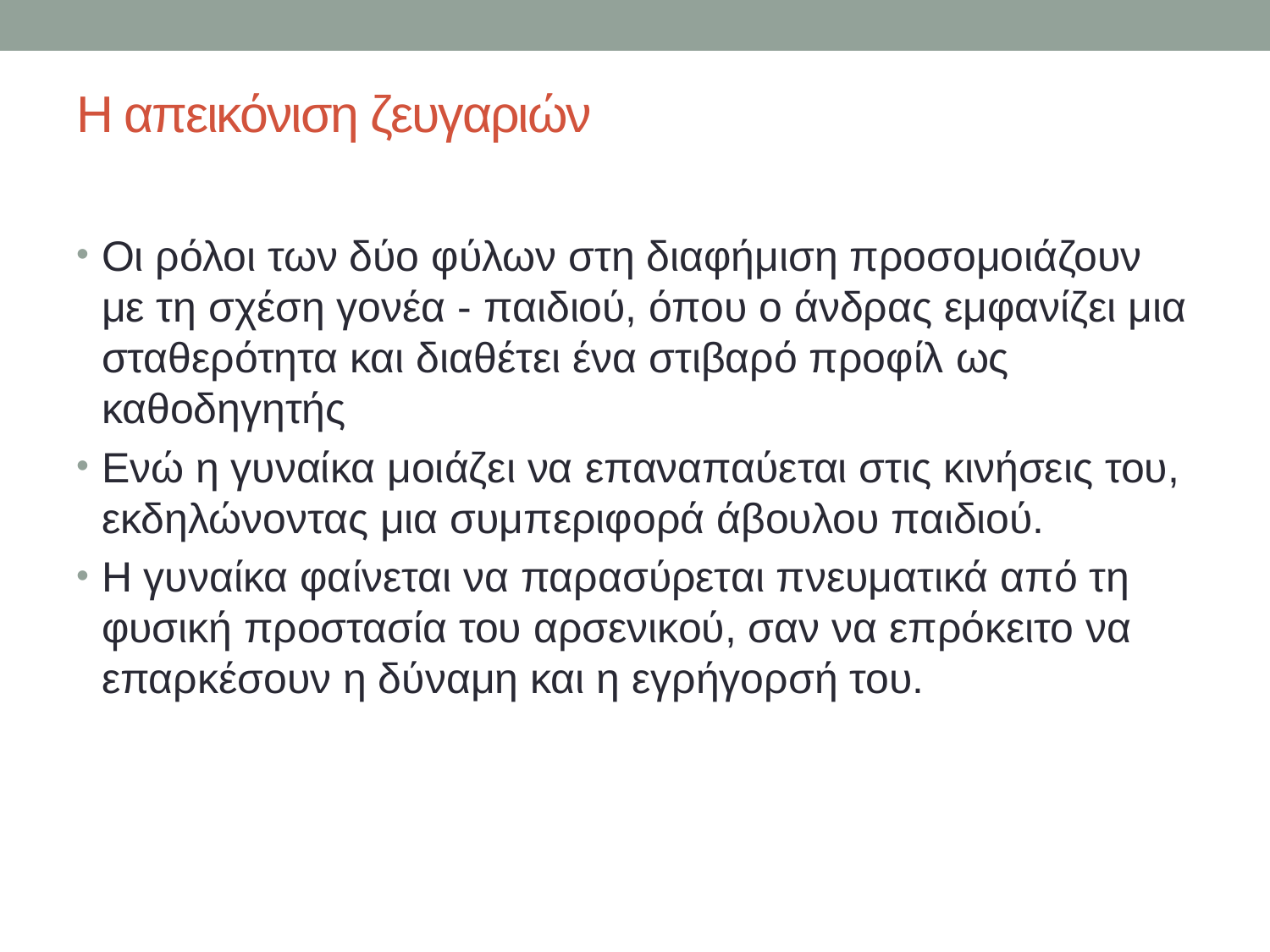

# Η απεικόνιση ζευγαριών
Οι ρόλοι των δύο φύλων στη διαφήμιση προσομοιάζουν με τη σχέση γονέα - παιδιού, όπου ο άνδρας εμφανίζει μια σταθερότητα και διαθέτει ένα στιβαρό προφίλ ως καθοδηγητής
Ενώ η γυναίκα μοιάζει να επαναπαύεται στις κινήσεις του, εκδηλώνοντας μια συμπεριφορά άβουλου παιδιού.
Η γυναίκα φαίνεται να παρασύρεται πνευματικά από τη φυσική προστασία του αρσενικού, σαν να επρόκειτο να επαρκέσουν η δύναμη και η εγρήγορσή του.